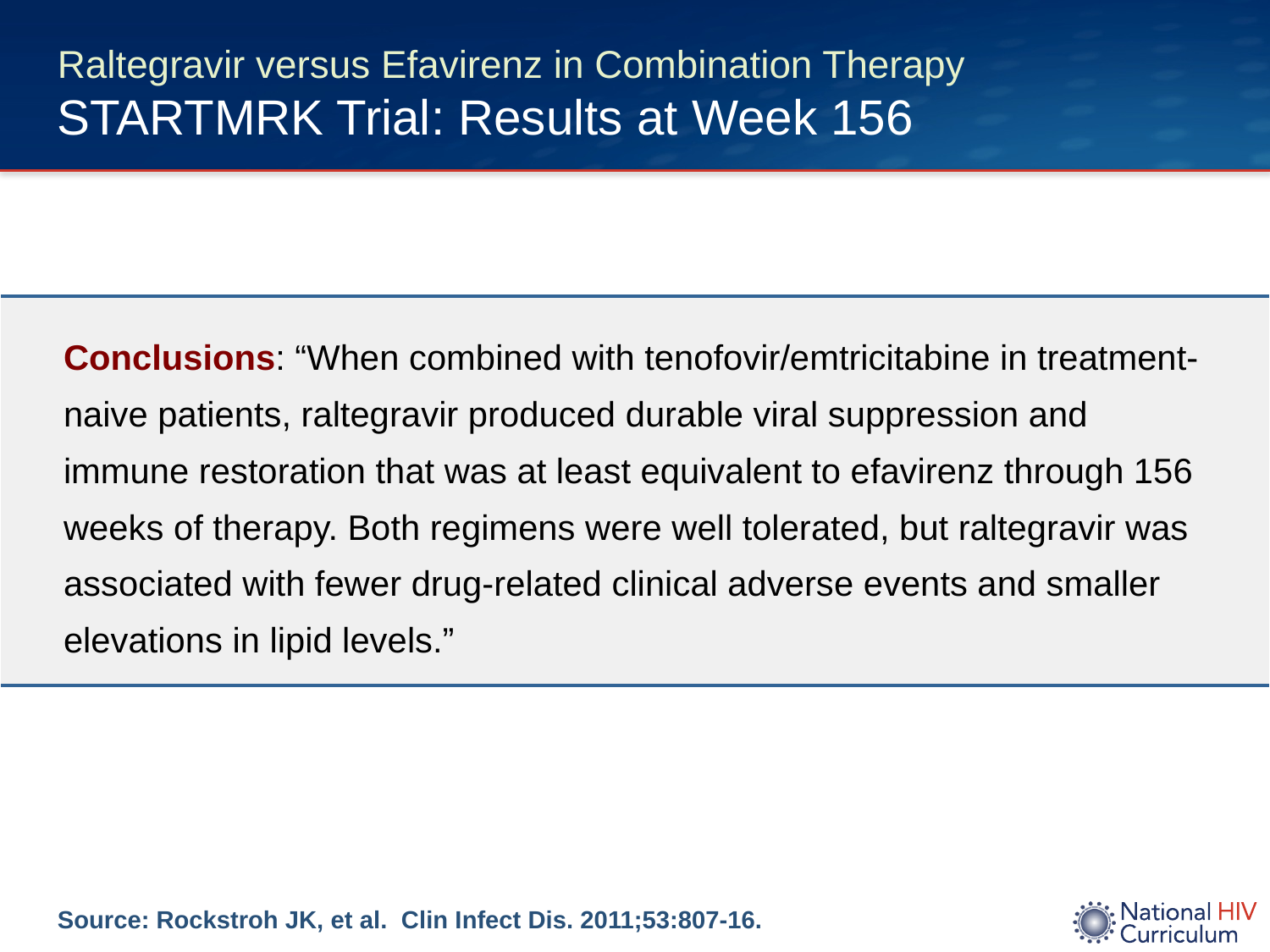

# Raltegravir versus Efavirenz in Combination Therapy STARTMRK Trial: Results at Week 156
| Conclusions: “When combined with tenofovir/emtricitabine in treatment-naive patients, raltegravir produced durable viral suppression and immune restoration that was at least equivalent to efavirenz through 156 weeks of therapy. Both regimens were well tolerated, but raltegravir was associated with fewer drug-related clinical adverse events and smaller elevations in lipid levels.” |
| --- |
Source: Rockstroh JK, et al.  Clin Infect Dis. 2011;53:807-16.